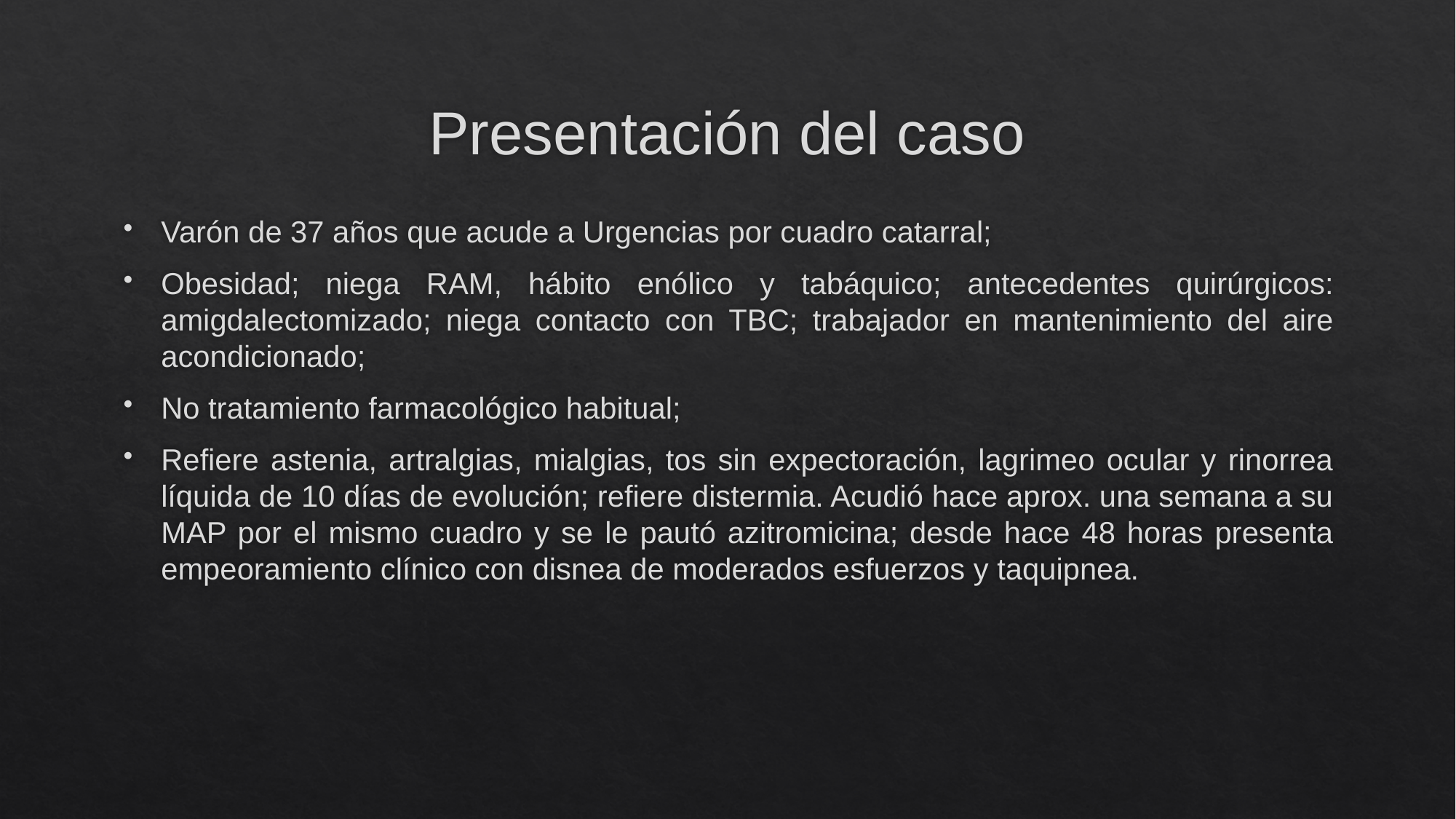

# Presentación del caso
Varón de 37 años que acude a Urgencias por cuadro catarral;
Obesidad; niega RAM, hábito enólico y tabáquico; antecedentes quirúrgicos: amigdalectomizado; niega contacto con TBC; trabajador en mantenimiento del aire acondicionado;
No tratamiento farmacológico habitual;
Refiere astenia, artralgias, mialgias, tos sin expectoración, lagrimeo ocular y rinorrea líquida de 10 días de evolución; refiere distermia. Acudió hace aprox. una semana a su MAP por el mismo cuadro y se le pautó azitromicina; desde hace 48 horas presenta empeoramiento clínico con disnea de moderados esfuerzos y taquipnea.